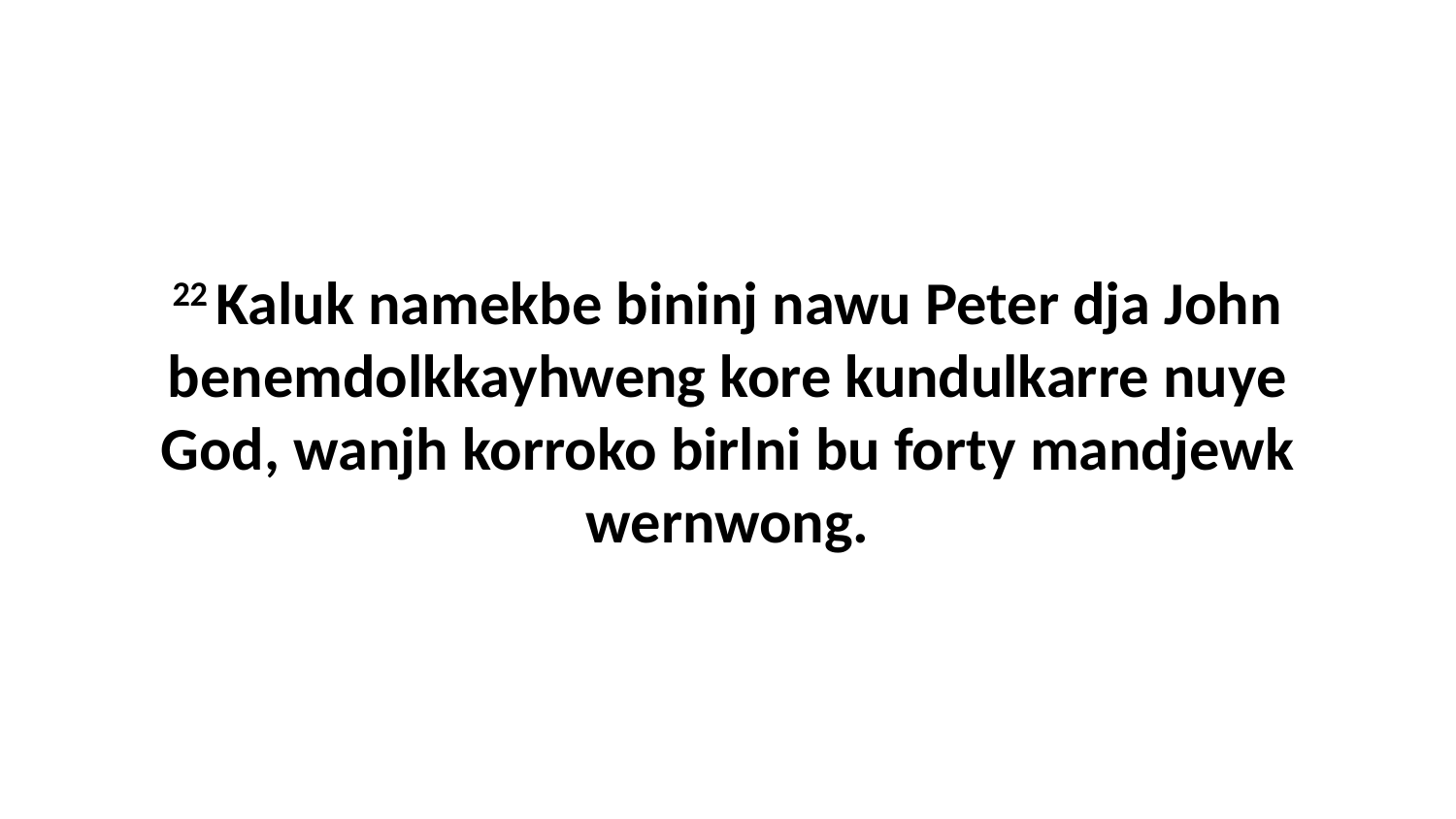

22 Kaluk namekbe bininj nawu Peter dja John benemdolkkayhweng kore kundulkarre nuye God, wanjh korroko birlni bu forty mandjewk wernwong.